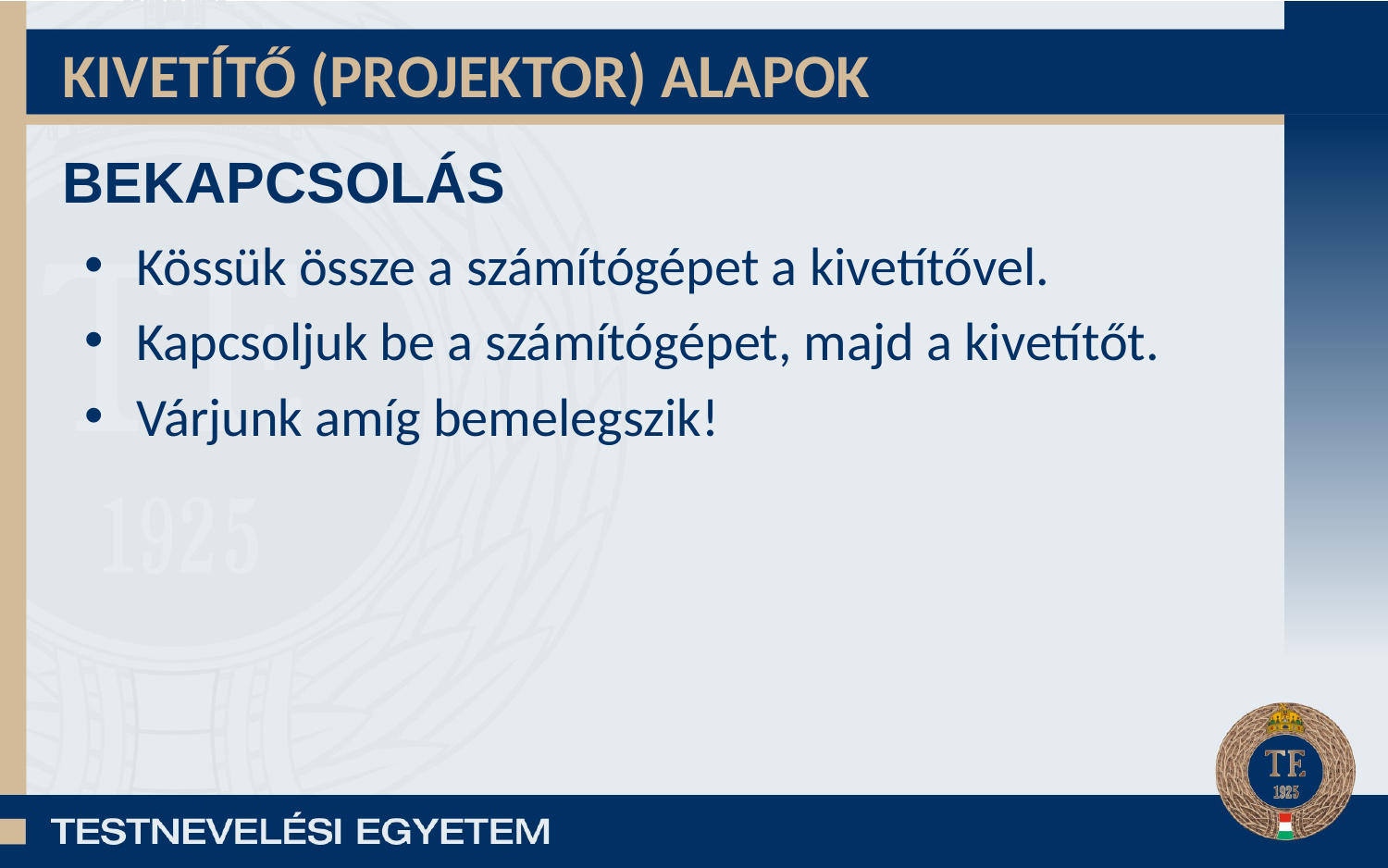

KIVETÍTŐ (PROJEKTOR) ALAPOK
BEKAPCSOLÁS
Kössük össze a számítógépet a kivetítővel.
Kapcsoljuk be a számítógépet, majd a kivetítőt.
Várjunk amíg bemelegszik!